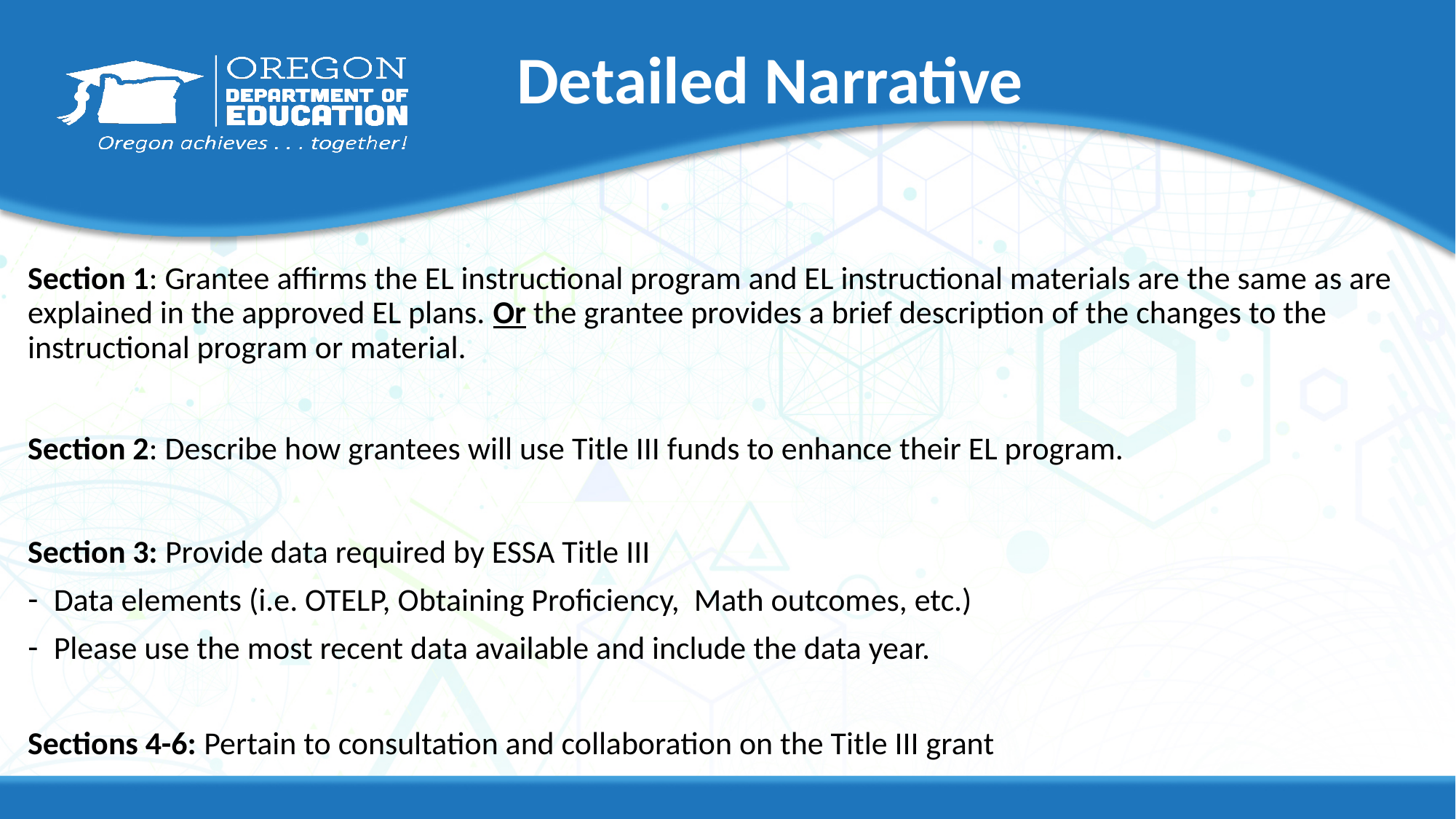

# Detailed Narrative
Section 1: Grantee affirms the EL instructional program and EL instructional materials are the same as are explained in the approved EL plans. Or the grantee provides a brief description of the changes to the instructional program or material.

Section 2: Describe how grantees will use Title III funds to enhance their EL program.

Section 3: Provide data required by ESSA Title III
Data elements (i.e. OTELP, Obtaining Proficiency,  Math outcomes, etc.)
Please use the most recent data available and include the data year.

Sections 4-6: Pertain to consultation and collaboration on the Title III grant